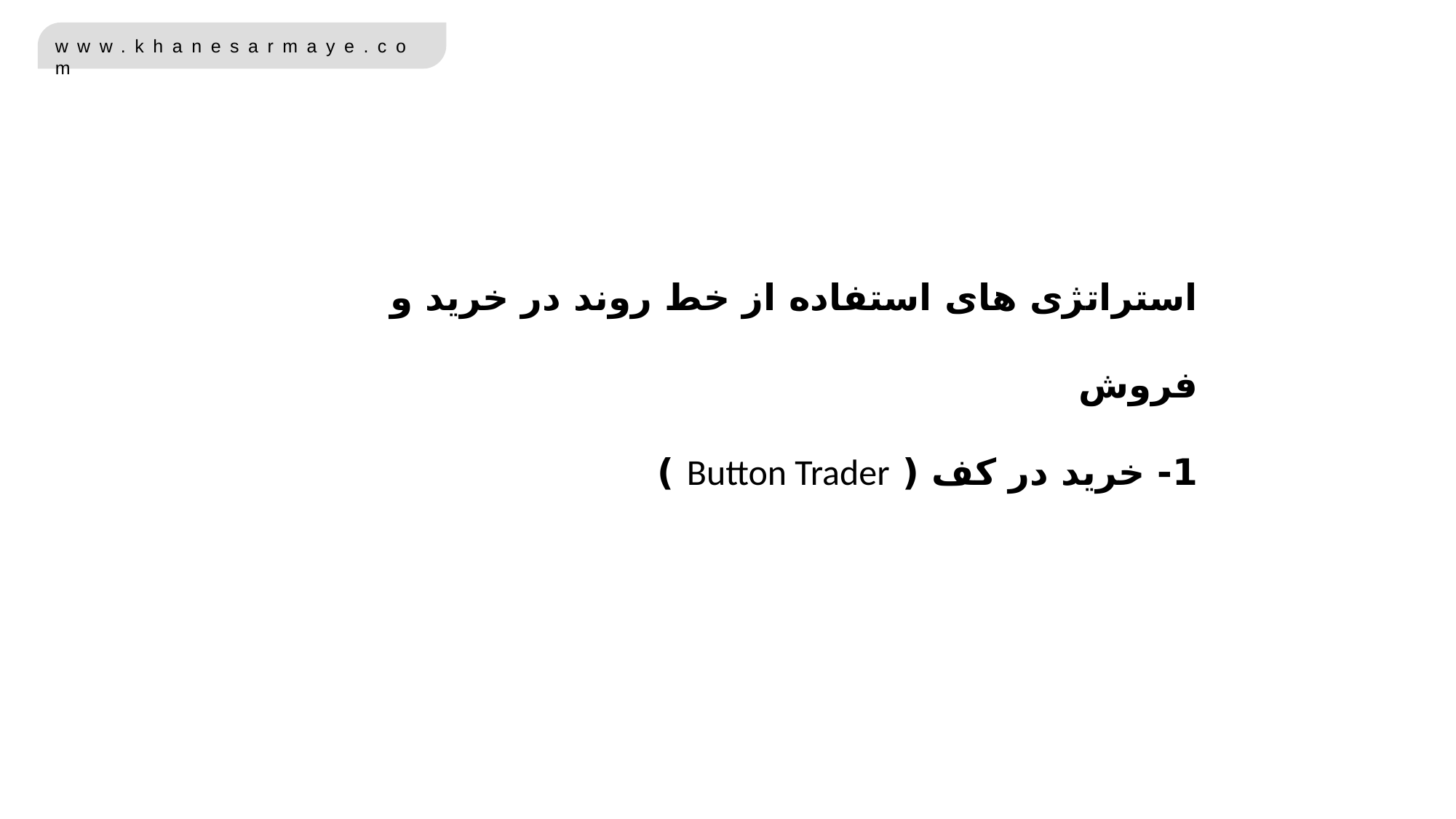

استراتژی های استفاده از خط روند در خرید و فروش
1- خرید در کف ( Button Trader )